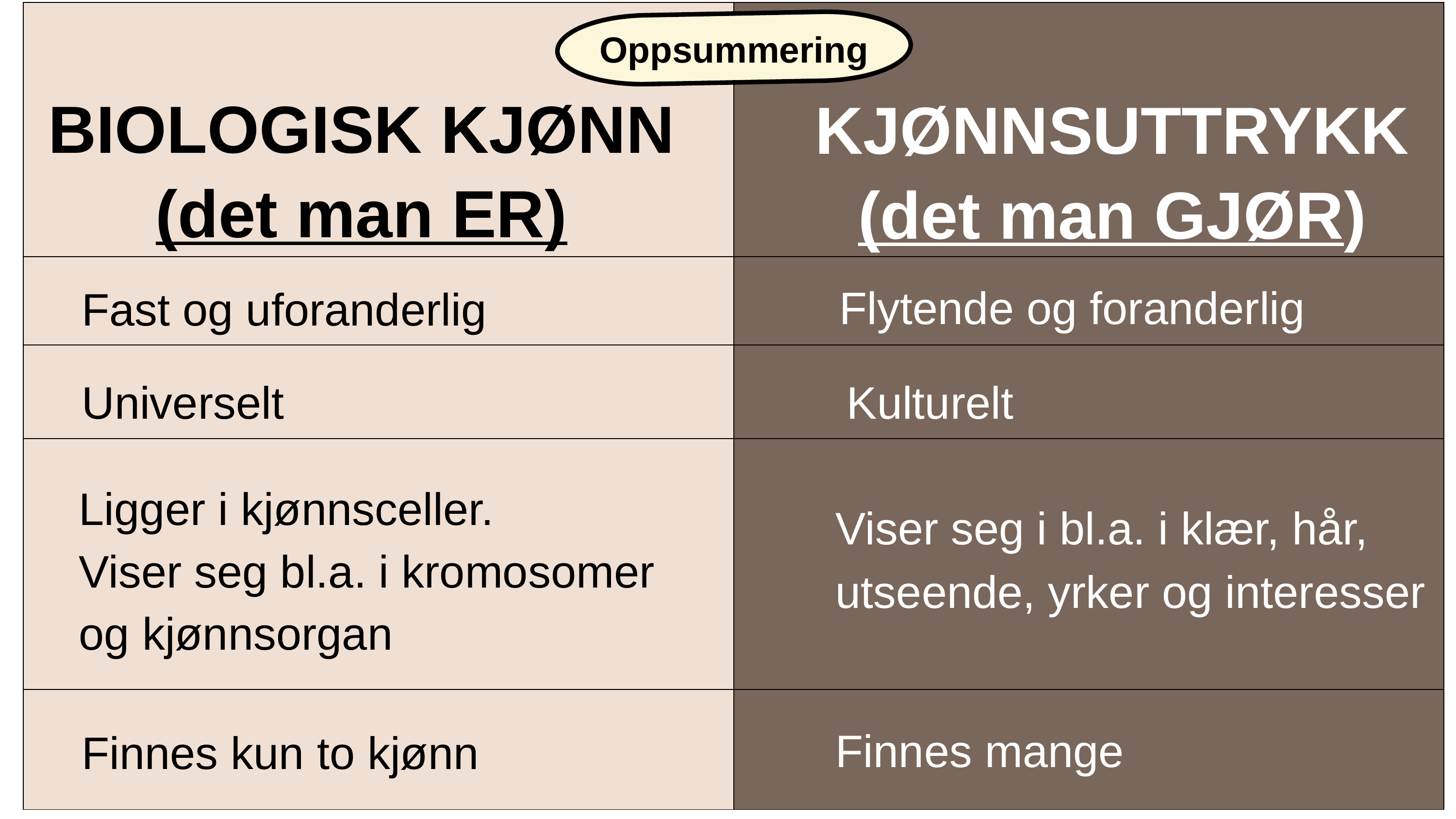

|  |  |
| --- | --- |
|  |  |
|  |  |
|  |  |
|  |  |

Oppsummering
BIOLOGISK KJØNN
(det man ER)
KJØNNSUTTRYKK
(det man GJØR)
Flytende og foranderlig
Fast og uforanderlig
Universelt
Kulturelt
Ligger i kjønnsceller.
Viser seg bl.a. i kromosomer og kjønnsorgan
Viser seg i bl.a. i klær, hår,  utseende, yrker og interesser
Finnes mange
Finnes kun to kjønn